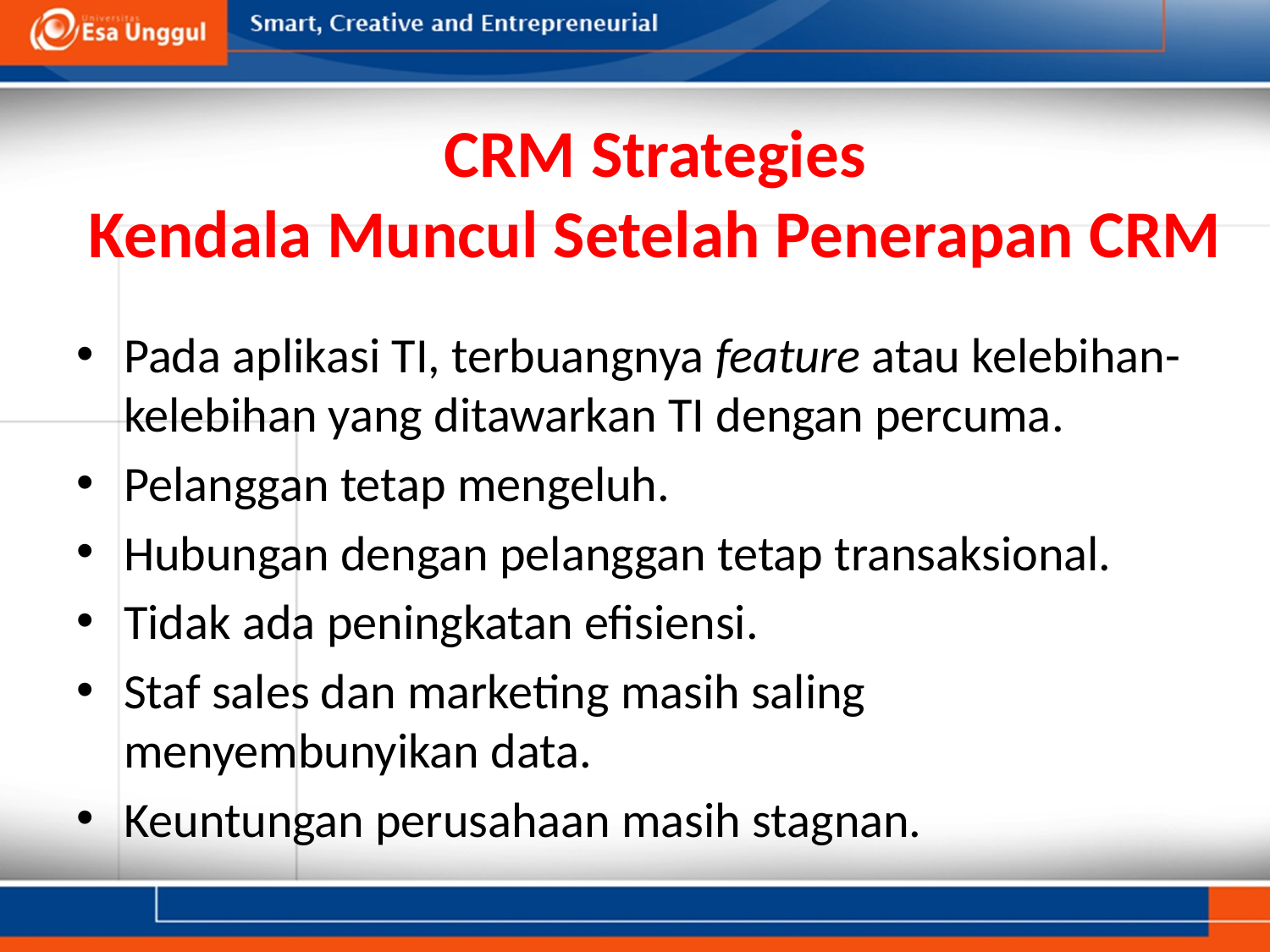

# CRM Strategies Kendala Muncul Setelah Penerapan CRM
Pada aplikasi TI, terbuangnya feature atau kelebihan-kelebihan yang ditawarkan TI dengan percuma.
Pelanggan tetap mengeluh.
Hubungan dengan pelanggan tetap transaksional.
Tidak ada peningkatan efisiensi.
Staf sales dan marketing masih saling menyembunyikan data.
Keuntungan perusahaan masih stagnan.